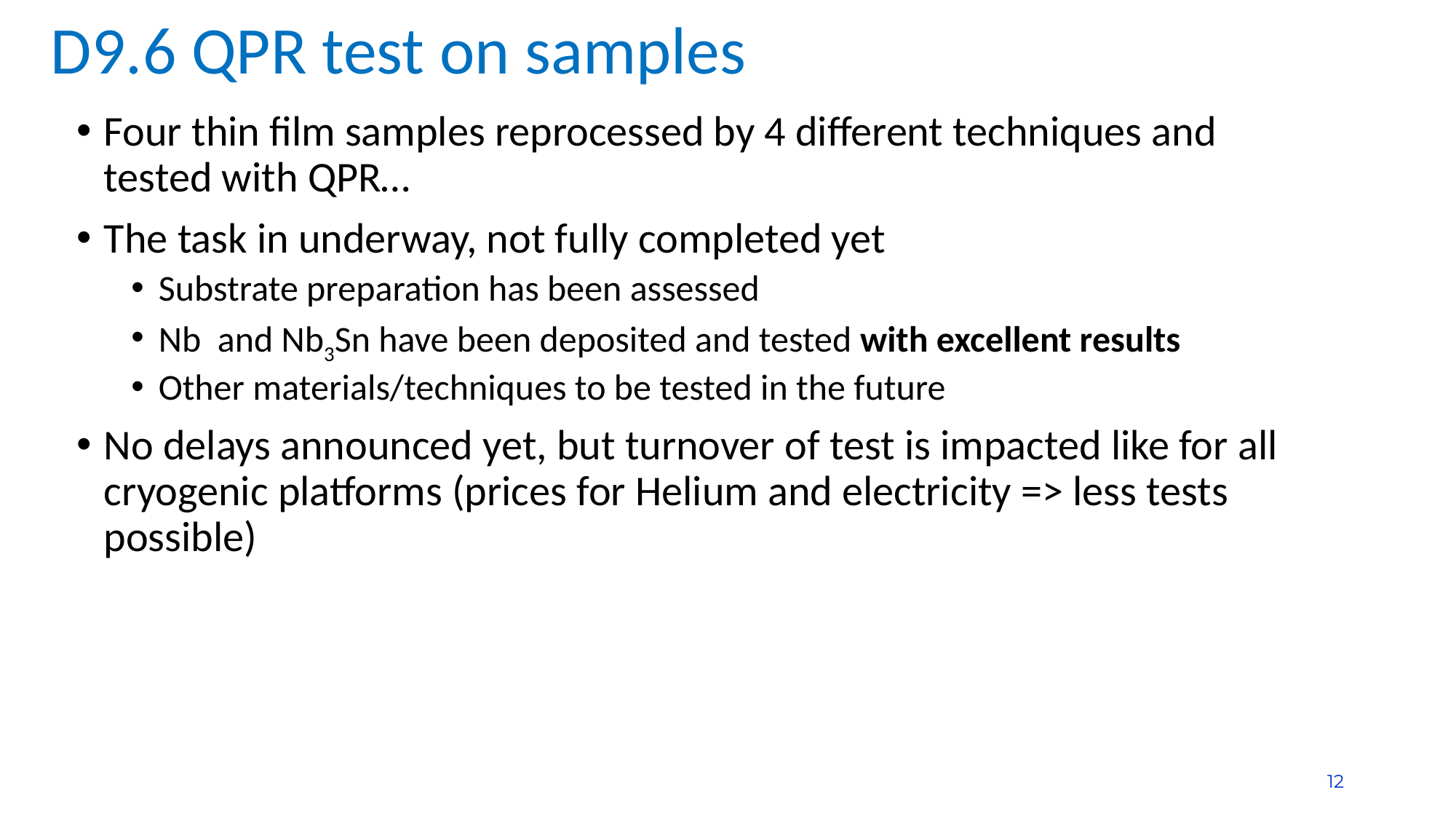

# D9.6 QPR test on samples
Four thin film samples reprocessed by 4 different techniques and tested with QPR…
The task in underway, not fully completed yet
Substrate preparation has been assessed
Nb  and Nb3Sn have been deposited and tested with excellent results
Other materials/techniques to be tested in the future
No delays announced yet, but turnover of test is impacted like for all cryogenic platforms (prices for Helium and electricity => less tests possible)

12